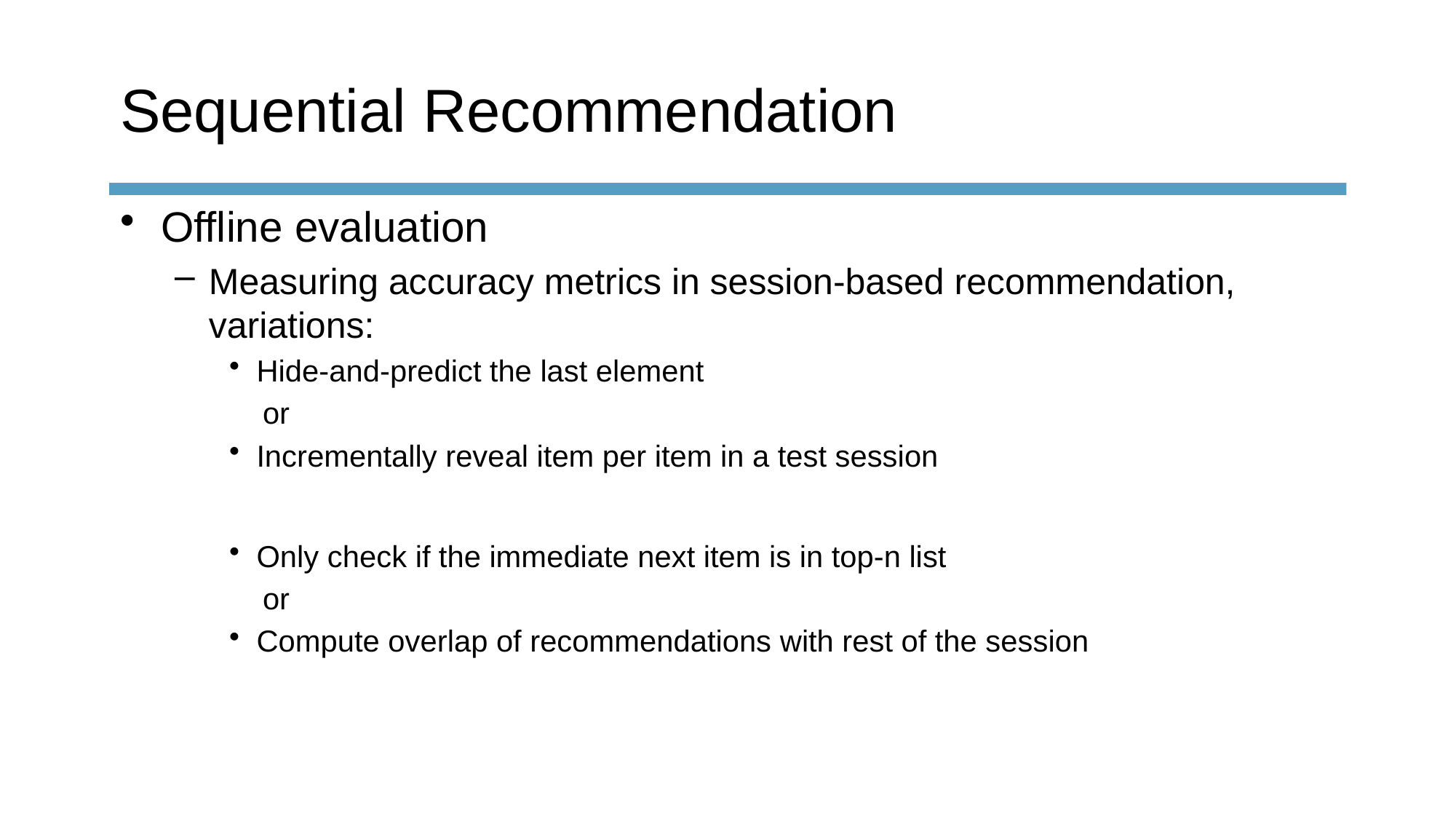

# Sequential Recommendation
Offline evaluation
Measuring accuracy metrics in session-based recommendation, variations:
Hide-and-predict the last element
    or
Incrementally reveal item per item in a test session

Only check if the immediate next item is in top-n list
    or
Compute overlap of recommendations with rest of the session